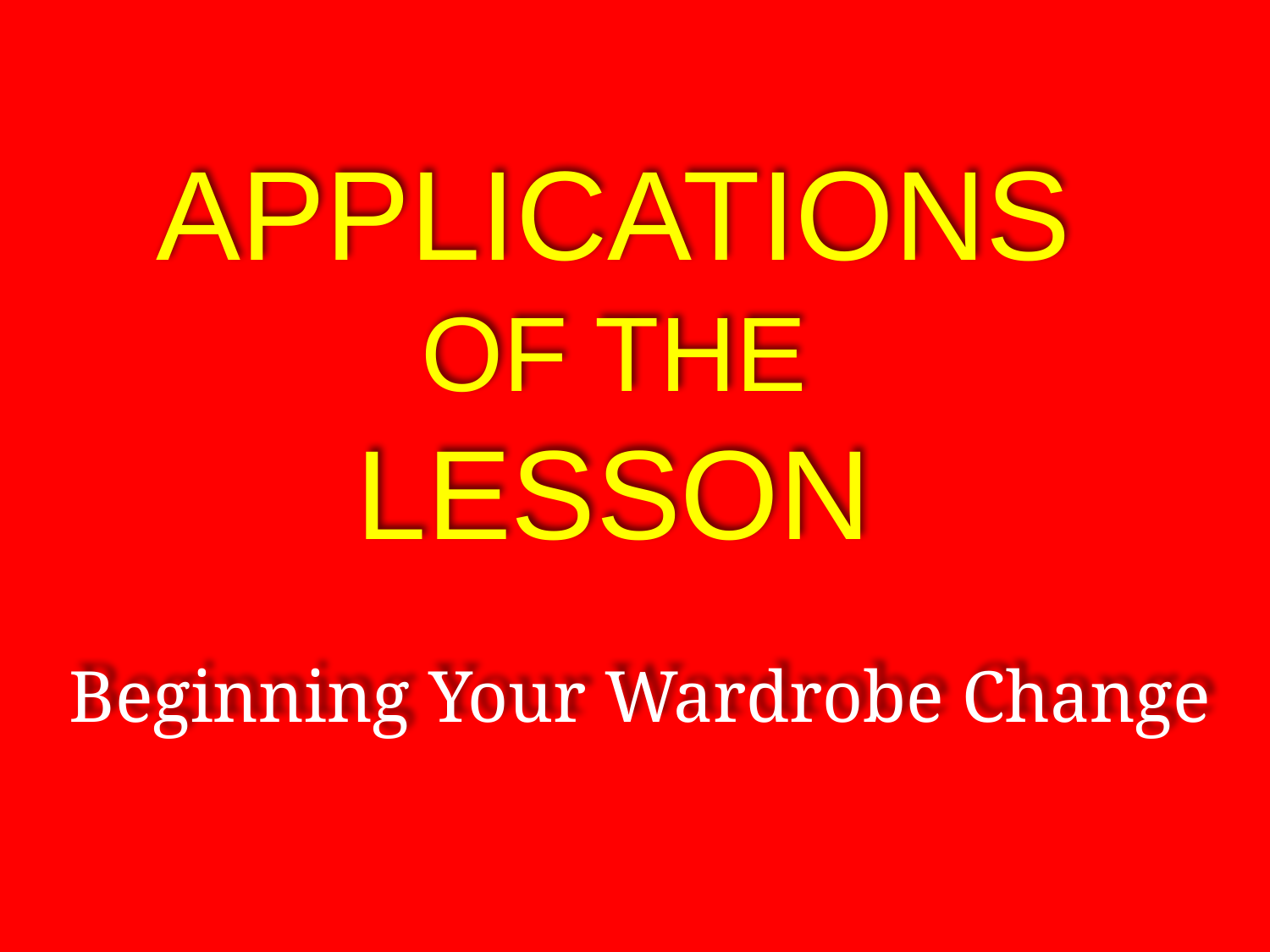

Applications
Of the
lesson
Beginning Your Wardrobe Change